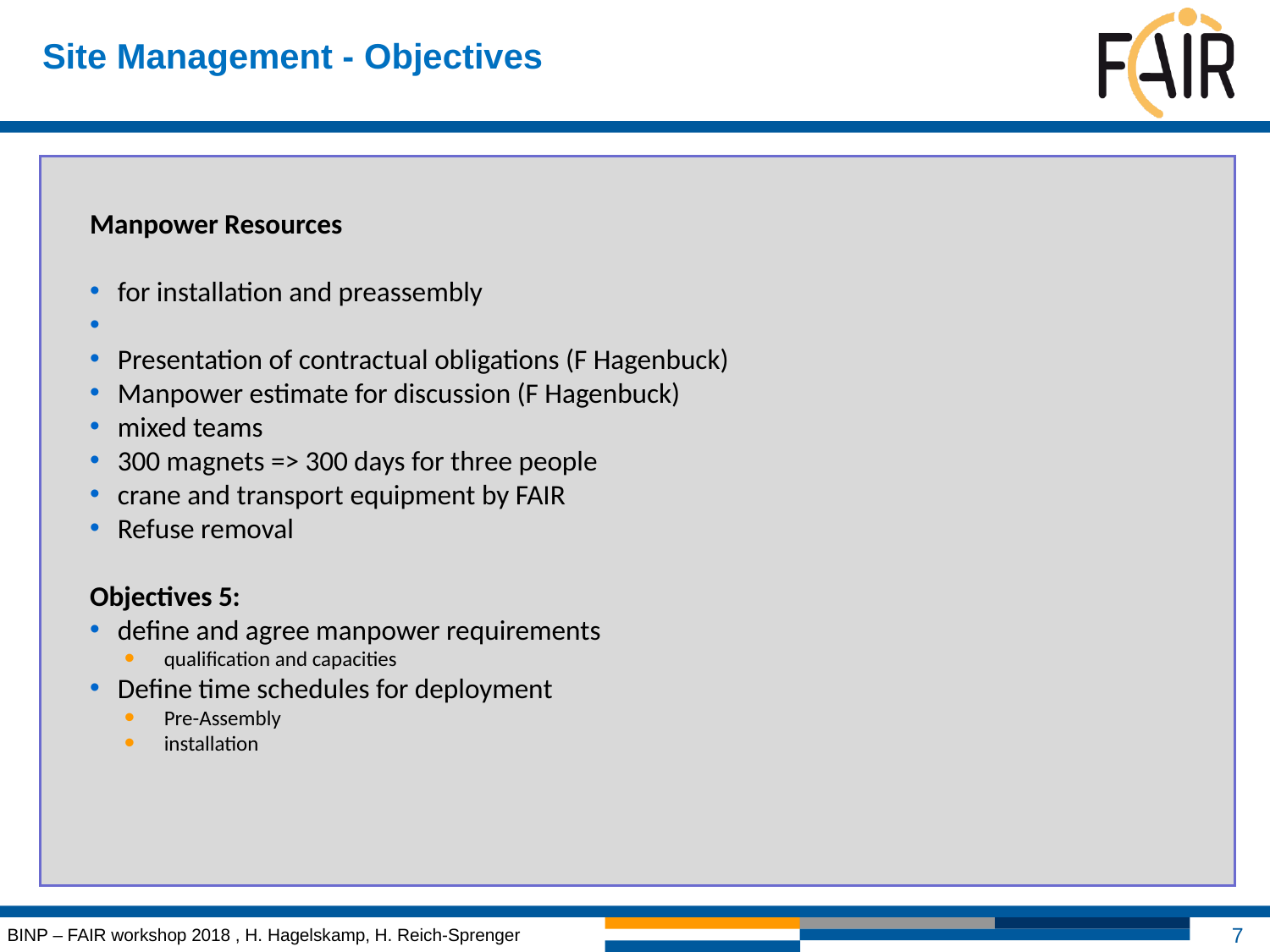

# Site Management - Objectives
Manpower Resources

for installation and preassembly

Presentation of contractual obligations (F Hagenbuck)
Manpower estimate for discussion (F Hagenbuck)
mixed teams
300 magnets => 300 days for three people
crane and transport equipment by FAIR
Refuse removal

Objectives 5:
define and agree manpower requirements
qualification and capacities
Define time schedules for deployment
Pre-Assembly
installation

BINP – FAIR workshop 2018 , H. Hagelskamp, H. Reich-Sprenger
7